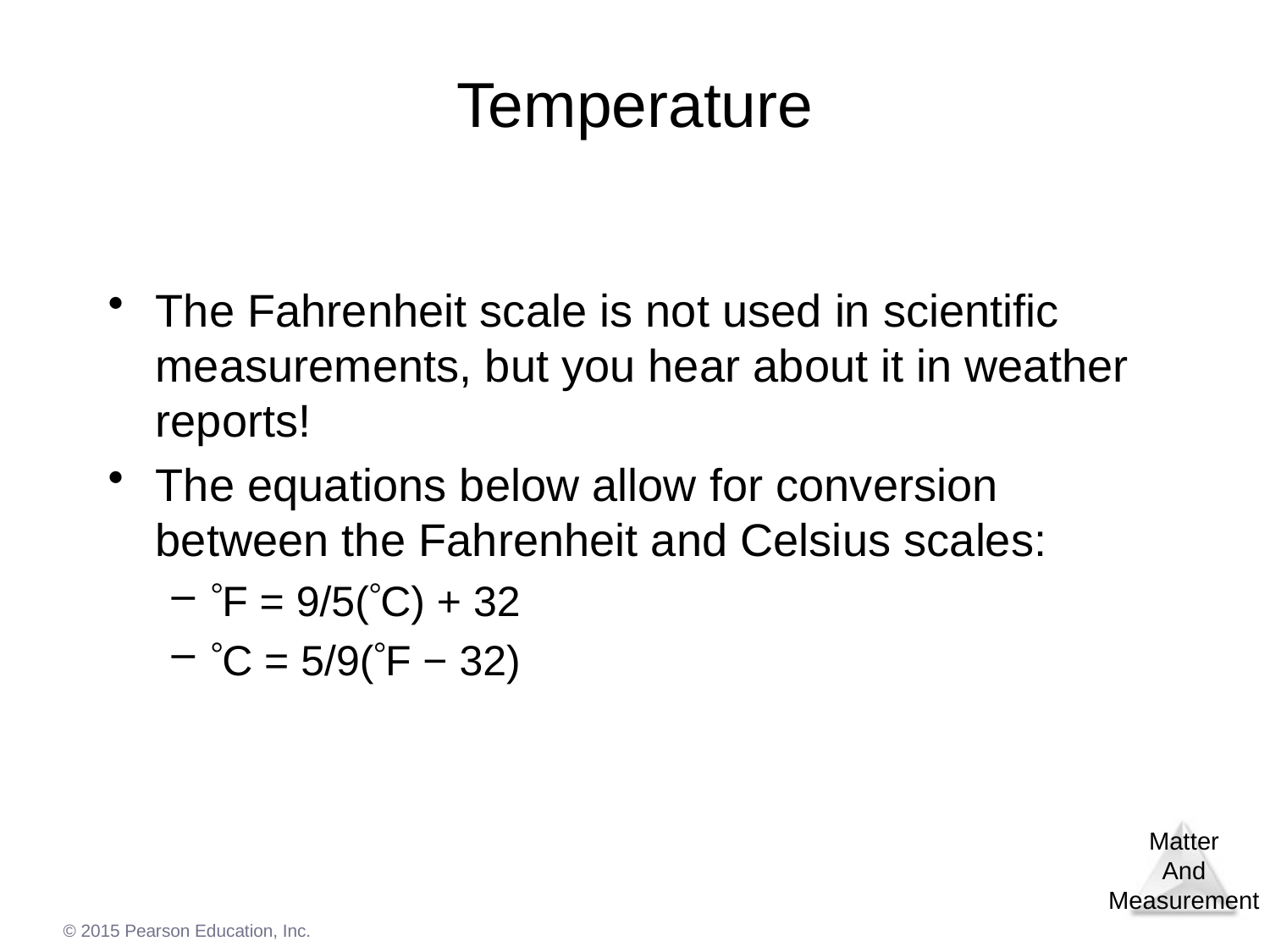

# Temperature
The Fahrenheit scale is not used in scientific measurements, but you hear about it in weather reports!
The equations below allow for conversion between the Fahrenheit and Celsius scales:
°F = 9/5(°C) + 32
°C = 5/9(°F − 32)